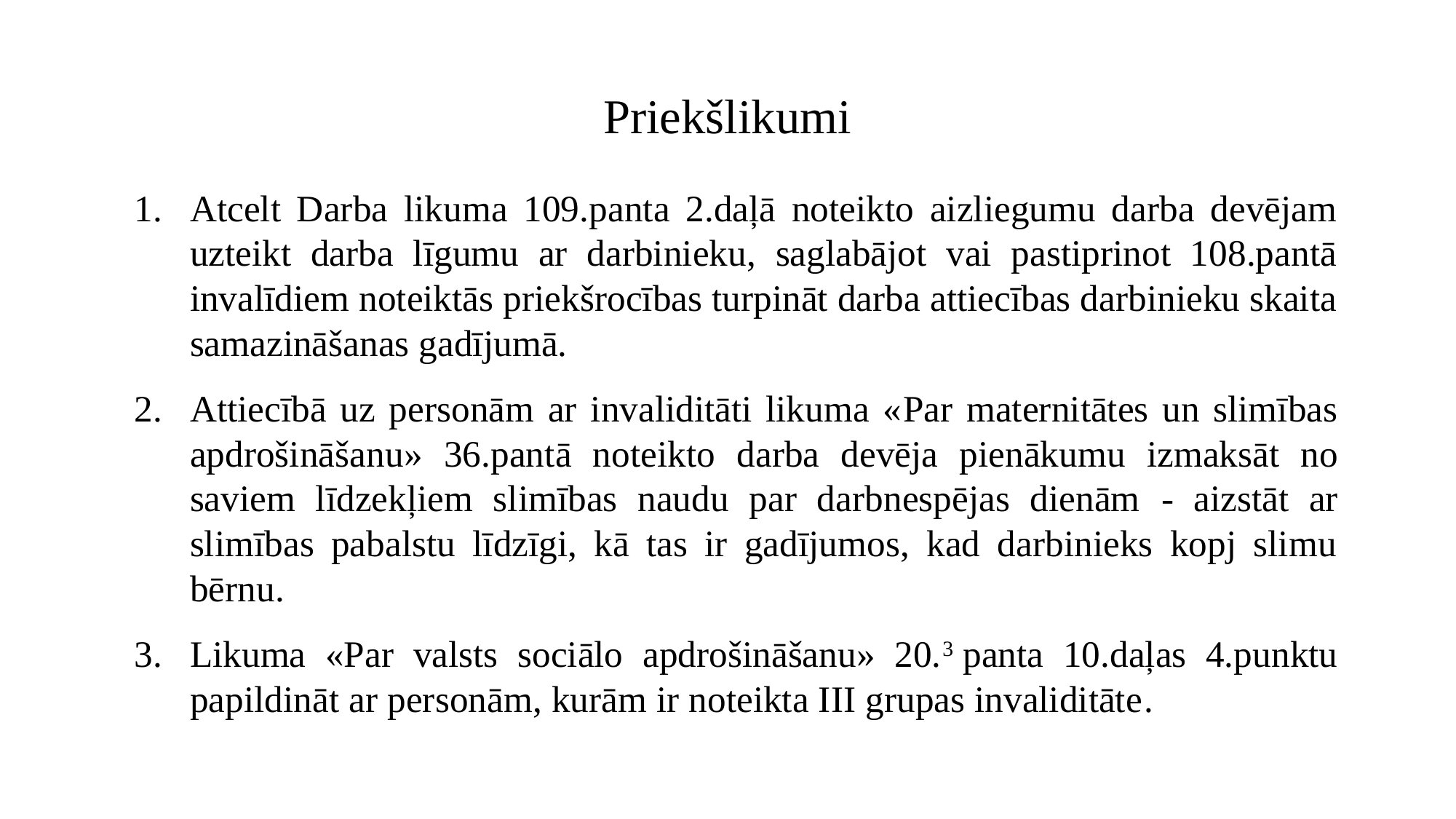

# Priekšlikumi
Atcelt Darba likuma 109.panta 2.daļā noteikto aizliegumu darba devējam uzteikt darba līgumu ar darbinieku, saglabājot vai pastiprinot 108.pantā invalīdiem noteiktās priekšrocības turpināt darba attiecības darbinieku skaita samazināšanas gadījumā.
Attiecībā uz personām ar invaliditāti likuma «Par maternitātes un slimības apdrošināšanu» 36.pantā noteikto darba devēja pienākumu izmaksāt no saviem līdzekļiem slimības naudu par darbnespējas dienām - aizstāt ar slimības pabalstu līdzīgi, kā tas ir gadījumos, kad darbinieks kopj slimu bērnu.
Likuma «Par valsts sociālo apdrošināšanu» 20.3 panta 10.daļas 4.punktu papildināt ar personām, kurām ir noteikta III grupas invaliditāte.